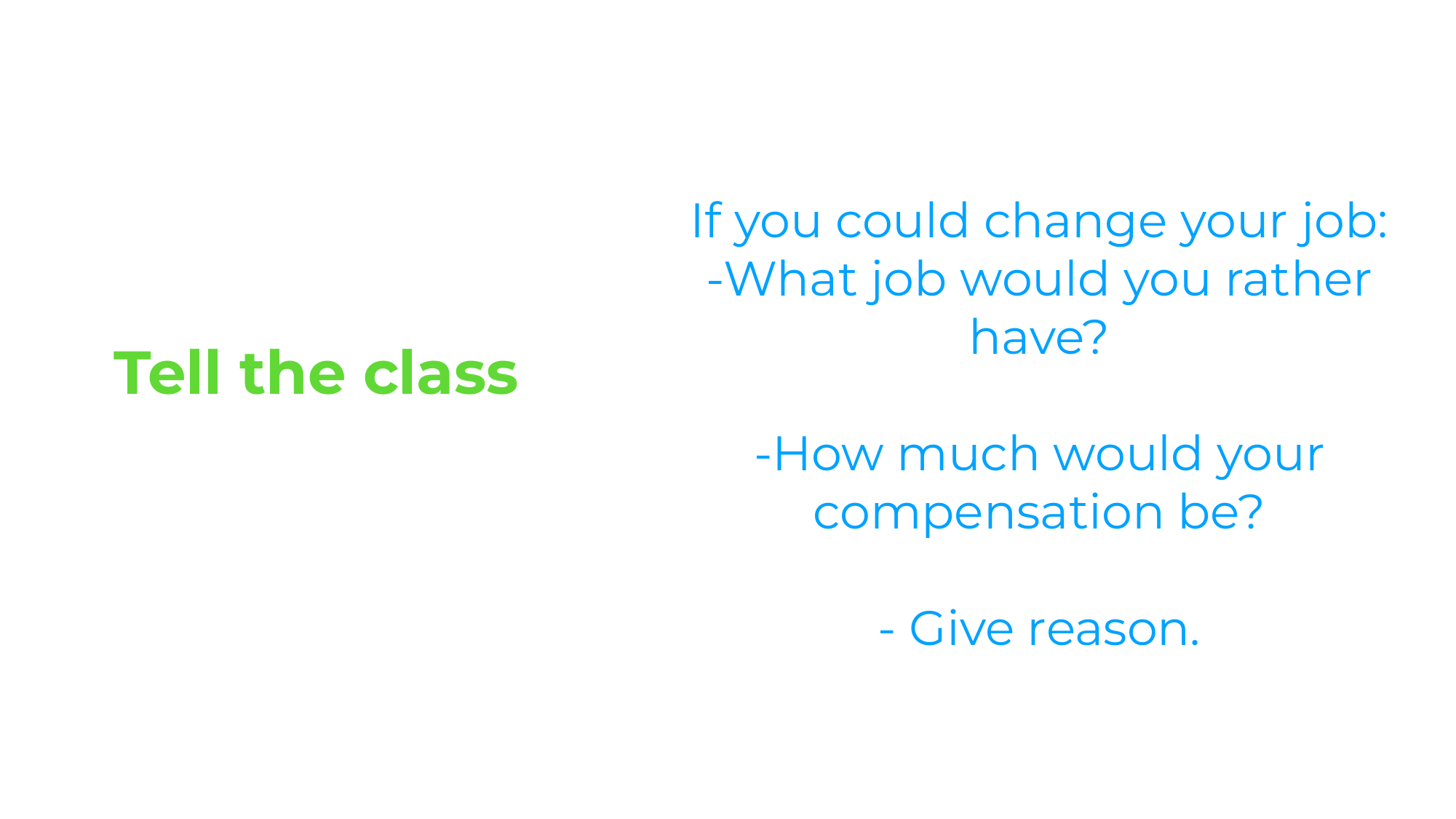

If you could change your job:
-What job would you rather have?

-How much would your compensation be?

- Give reason.
Tell the class